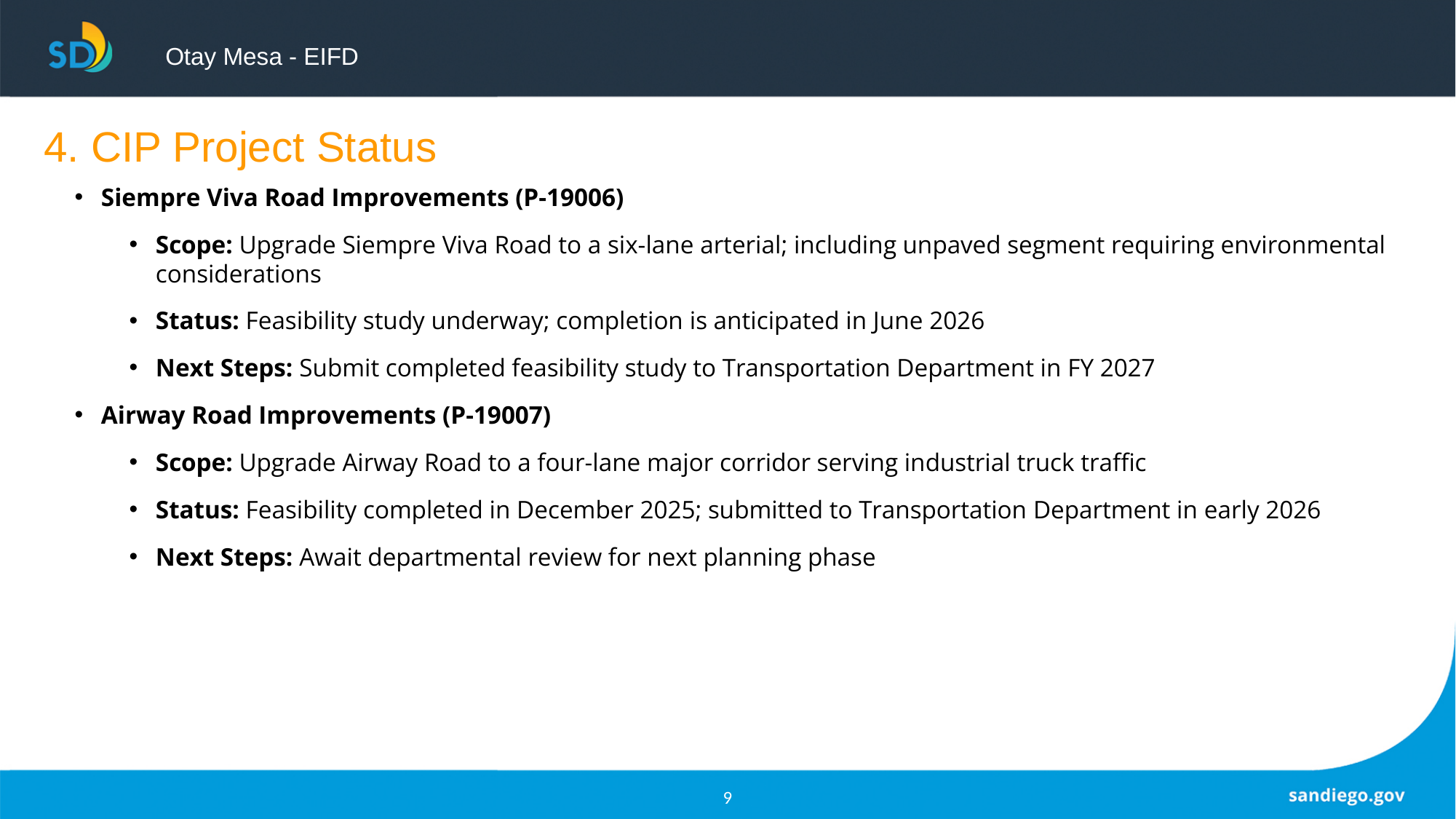

# Otay Mesa - EIFD
4. CIP Project Status
Siempre Viva Road Improvements (P-19006)
Scope: Upgrade Siempre Viva Road to a six-lane arterial; including unpaved segment requiring environmental considerations
Status: Feasibility study underway; completion is anticipated in June 2026
Next Steps: Submit completed feasibility study to Transportation Department in FY 2027
Airway Road Improvements (P-19007)
Scope: Upgrade Airway Road to a four-lane major corridor serving industrial truck traffic
Status: Feasibility completed in December 2025; submitted to Transportation Department in early 2026
Next Steps: Await departmental review for next planning phase

9